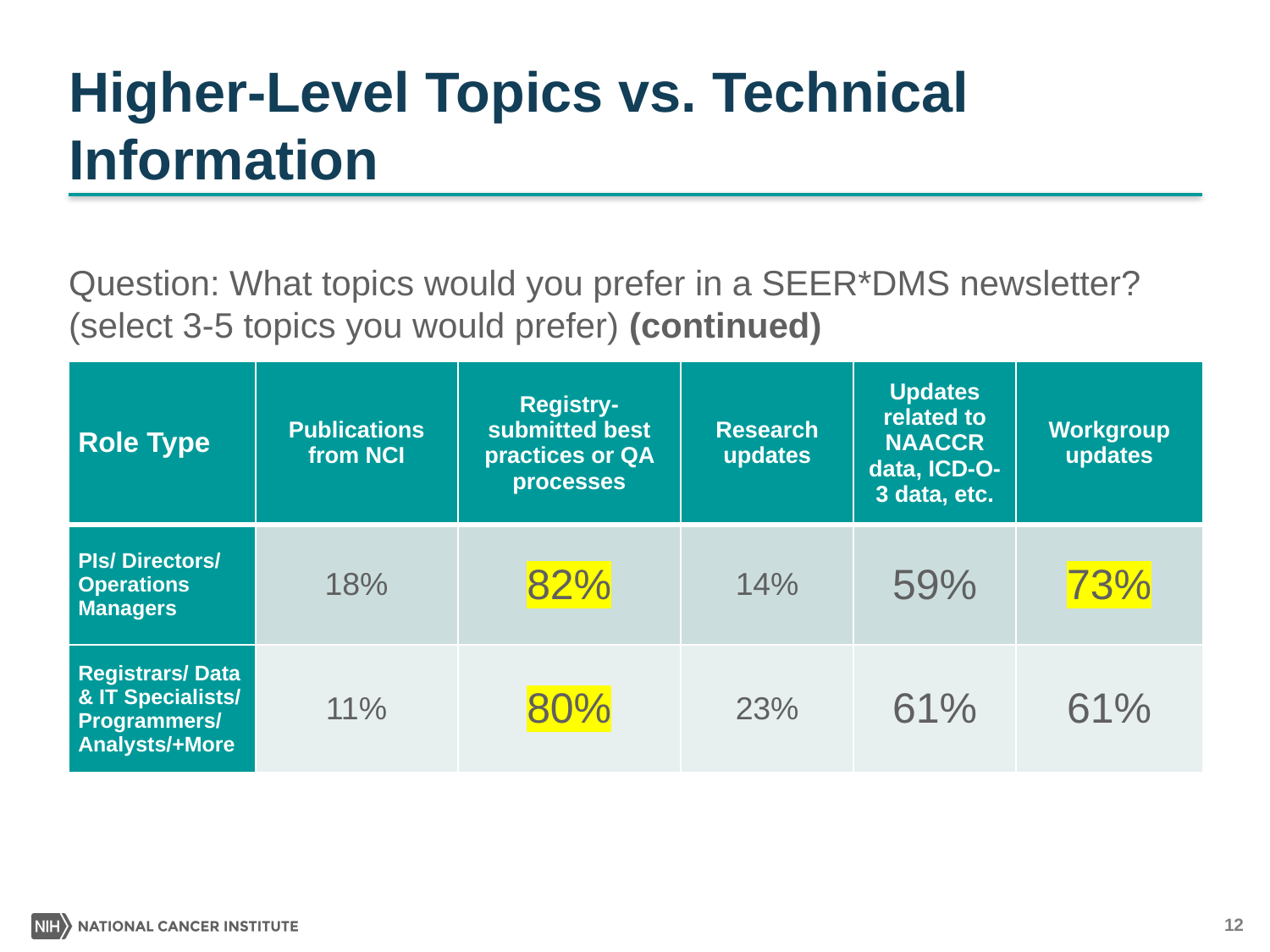

Higher-Level Topics vs. Technical Information
# Question: What topics would you prefer in a SEER*DMS newsletter? (select 3-5 topics you would prefer) (continued)
| Role Type | Publications from NCI | Registry-submitted best practices or QA processes | Research updates | Updates related to NAACCR data, ICD-O-3 data, etc. | Workgroup updates |
| --- | --- | --- | --- | --- | --- |
| PIs/ Directors/ Operations Managers | 18% | 82% | 14% | 59% | 73% |
| Registrars/ Data & IT Specialists/ Programmers/ Analysts/+More | 11% | 80% | 23% | 61% | 61% |